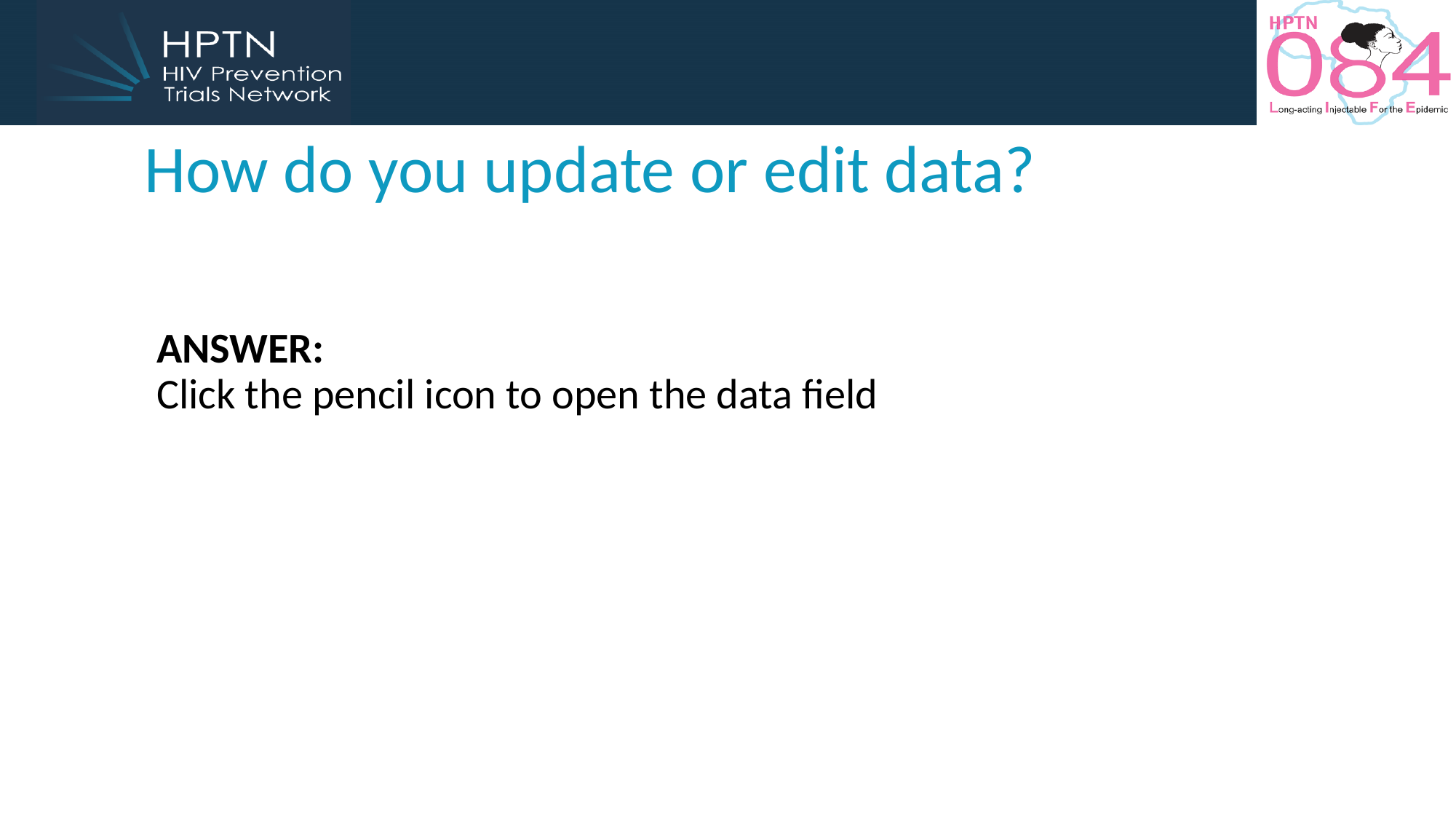

# How do you update or edit data?

ANSWER:
Click the pencil icon to open the data field